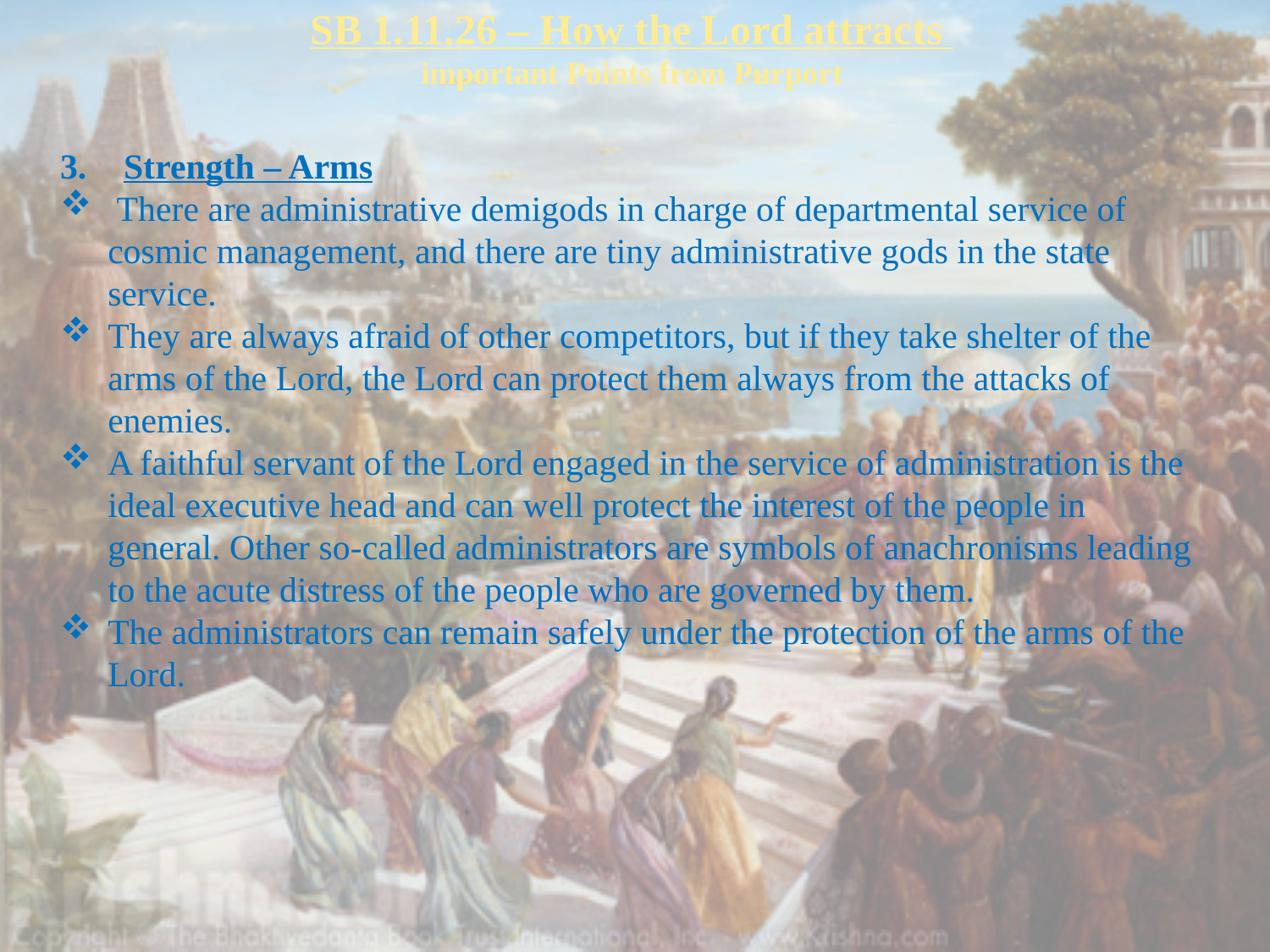

# SB 1.11.26 – How the Lord attracts important Points from Purport
Strength – Arms
 There are administrative demigods in charge of departmental service of cosmic management, and there are tiny administrative gods in the state service.
They are always afraid of other competitors, but if they take shelter of the arms of the Lord, the Lord can protect them always from the attacks of enemies.
A faithful servant of the Lord engaged in the service of administration is the ideal executive head and can well protect the interest of the people in general. Other so-called administrators are symbols of anachronisms leading to the acute distress of the people who are governed by them.
The administrators can remain safely under the protection of the arms of the Lord.